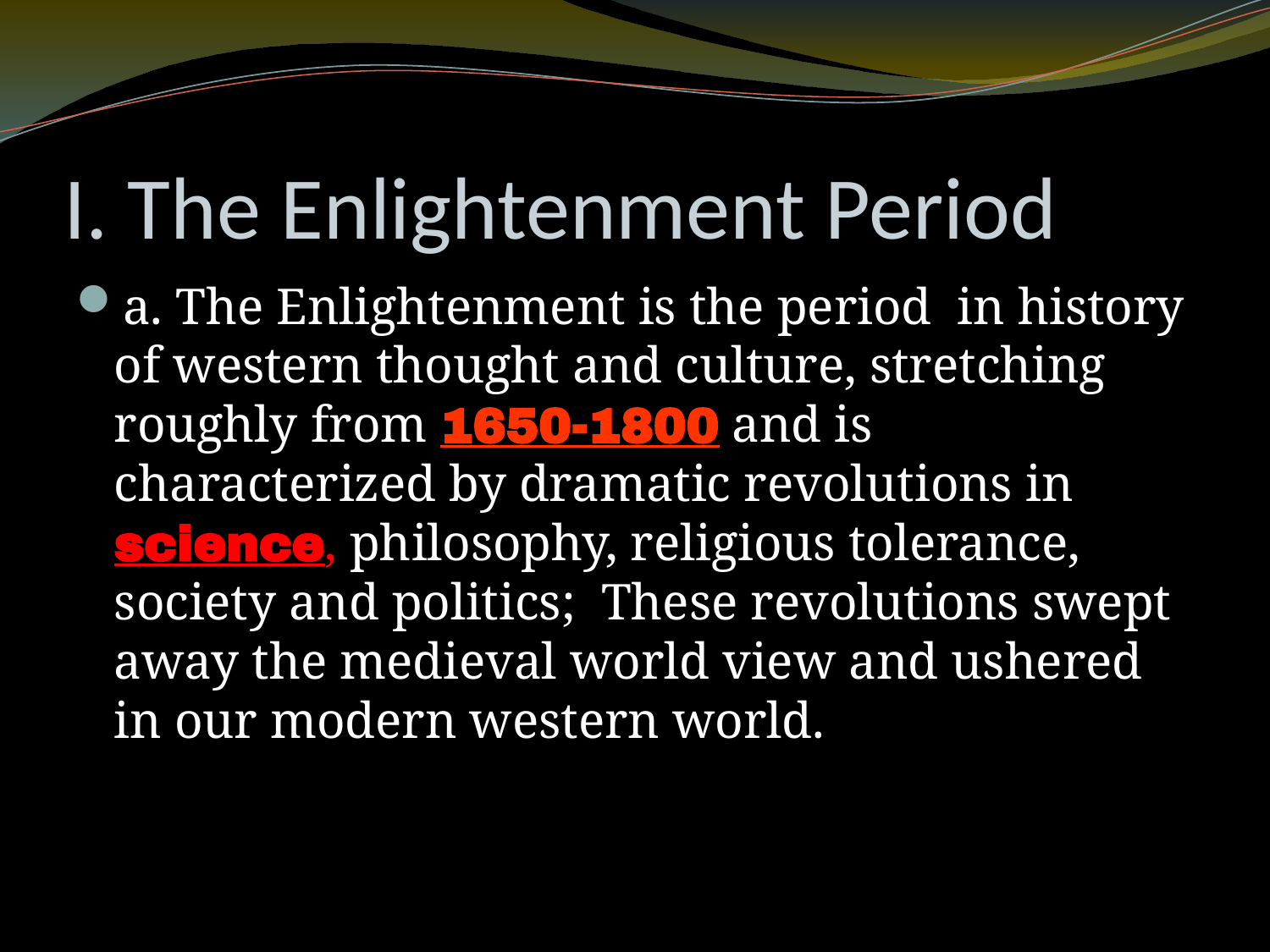

# I. The Enlightenment Period
a. The Enlightenment is the period  in history of western thought and culture, stretching roughly from 1650-1800 and is characterized by dramatic revolutions in science, philosophy, religious tolerance, society and politics;  These revolutions swept away the medieval world view and ushered in our modern western world.